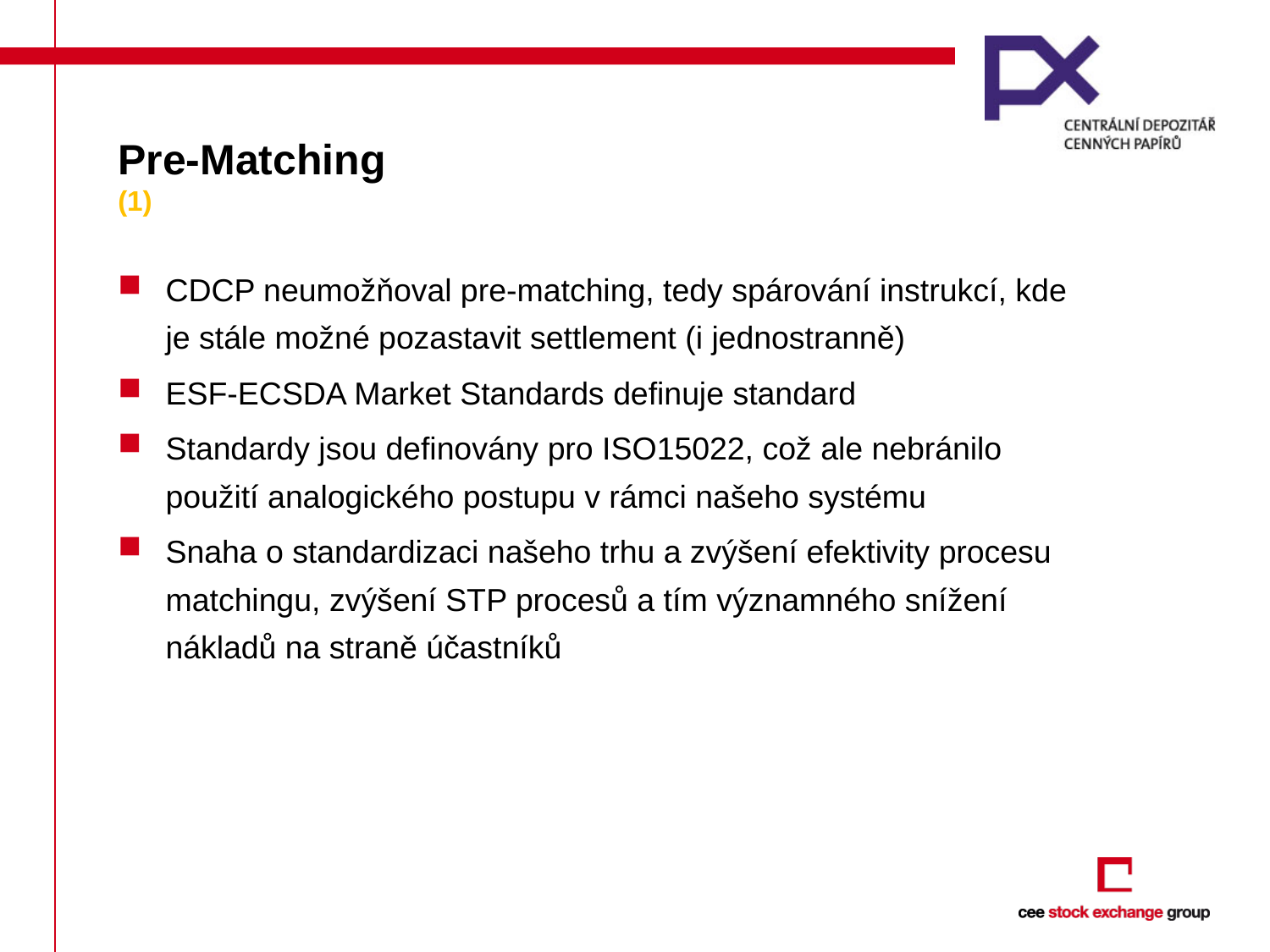

# Pre-Matching (1)
CDCP neumožňoval pre-matching, tedy spárování instrukcí, kde je stále možné pozastavit settlement (i jednostranně)
ESF-ECSDA Market Standards definuje standard
Standardy jsou definovány pro ISO15022, což ale nebránilo použití analogického postupu v rámci našeho systému
Snaha o standardizaci našeho trhu a zvýšení efektivity procesu matchingu, zvýšení STP procesů a tím významného snížení nákladů na straně účastníků